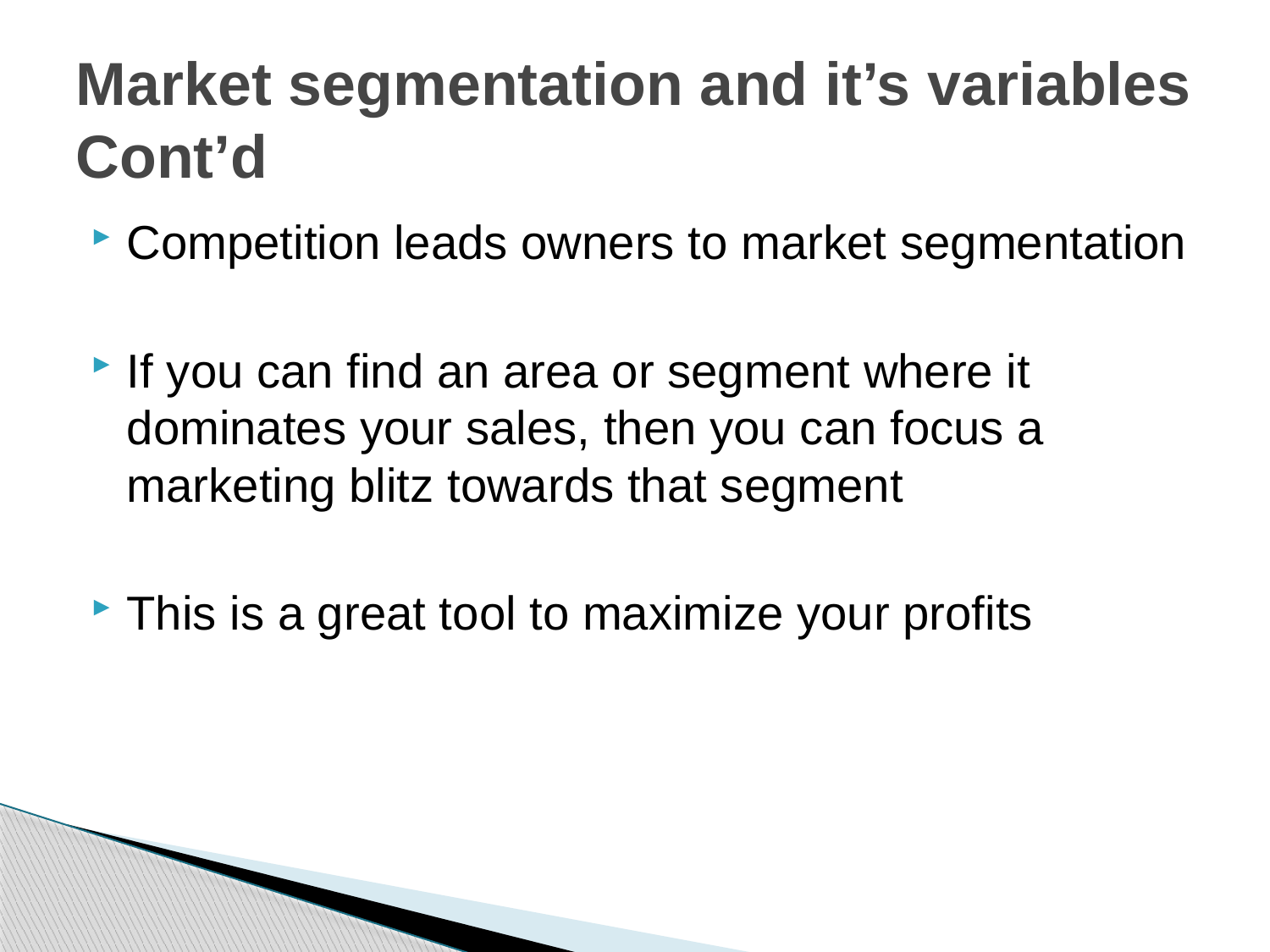

# Market segmentation and it’s variables Cont’d
Competition leads owners to market segmentation

If you can find an area or segment where it dominates your sales, then you can focus a marketing blitz towards that segment

This is a great tool to maximize your profits